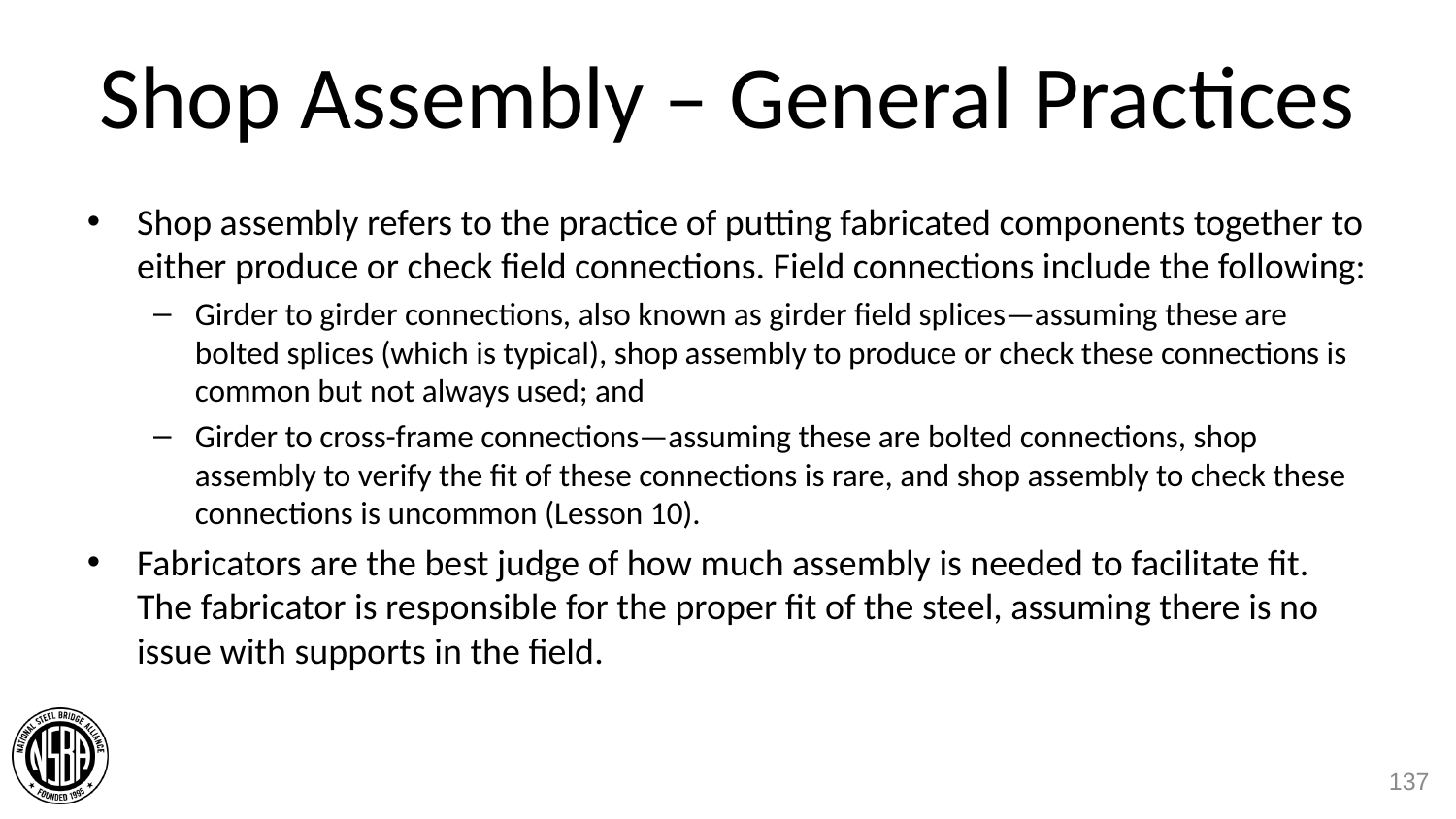

# Shop Assembly – General Practices
Shop assembly refers to the practice of putting fabricated components together to either produce or check field connections. Field connections include the following:
Girder to girder connections, also known as girder field splices—assuming these are bolted splices (which is typical), shop assembly to produce or check these connections is common but not always used; and
Girder to cross-frame connections—assuming these are bolted connections, shop assembly to verify the fit of these connections is rare, and shop assembly to check these connections is uncommon (Lesson 10).
Fabricators are the best judge of how much assembly is needed to facilitate fit. The fabricator is responsible for the proper fit of the steel, assuming there is no issue with supports in the field.
137